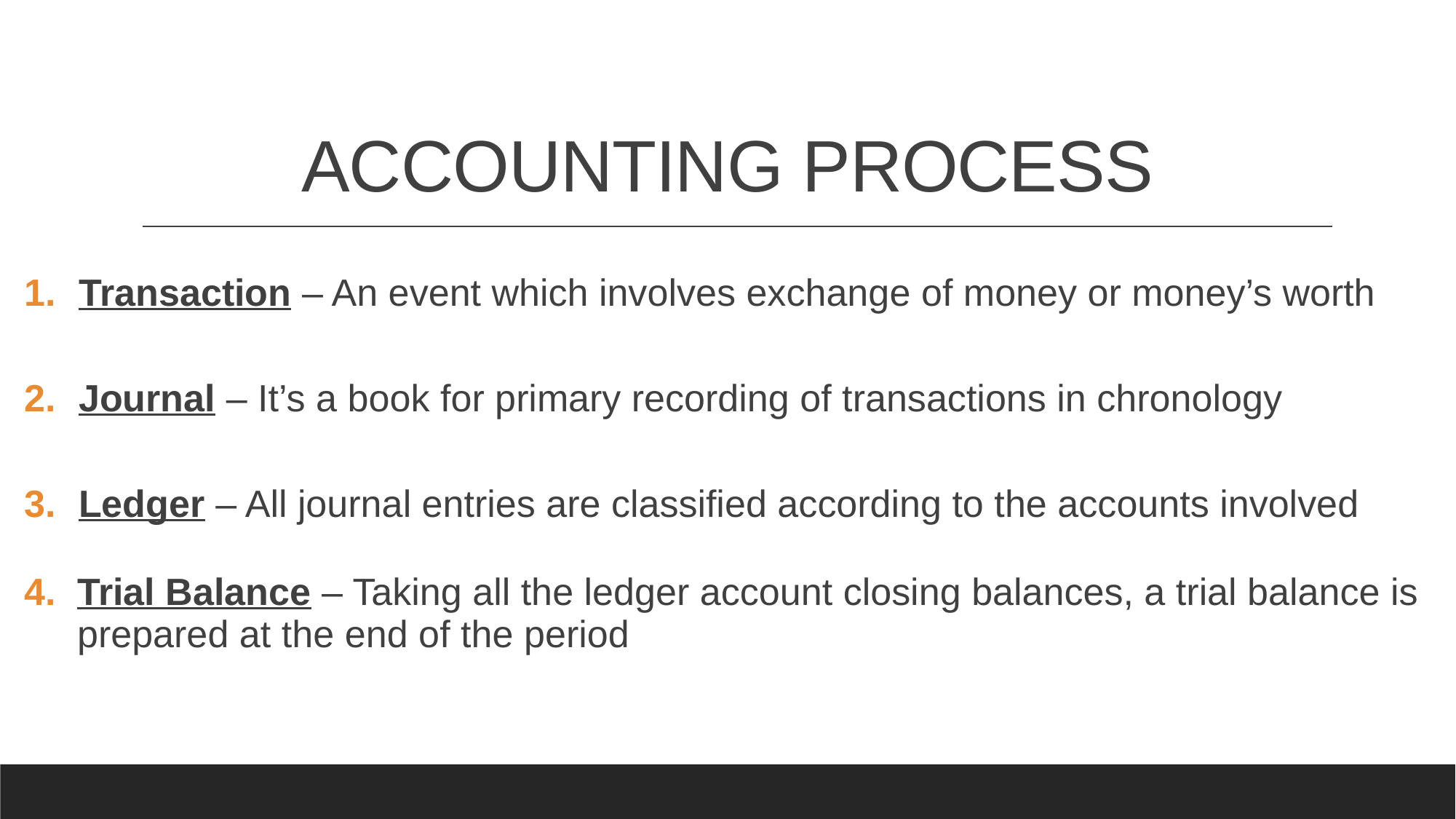

# ACCOUNTING PROCESS
Transaction – An event which involves exchange of money or money’s worth
Journal – It’s a book for primary recording of transactions in chronology
Ledger – All journal entries are classified according to the accounts involved

Trial Balance – Taking all the ledger account closing balances, a trial balance is prepared at the end of the period